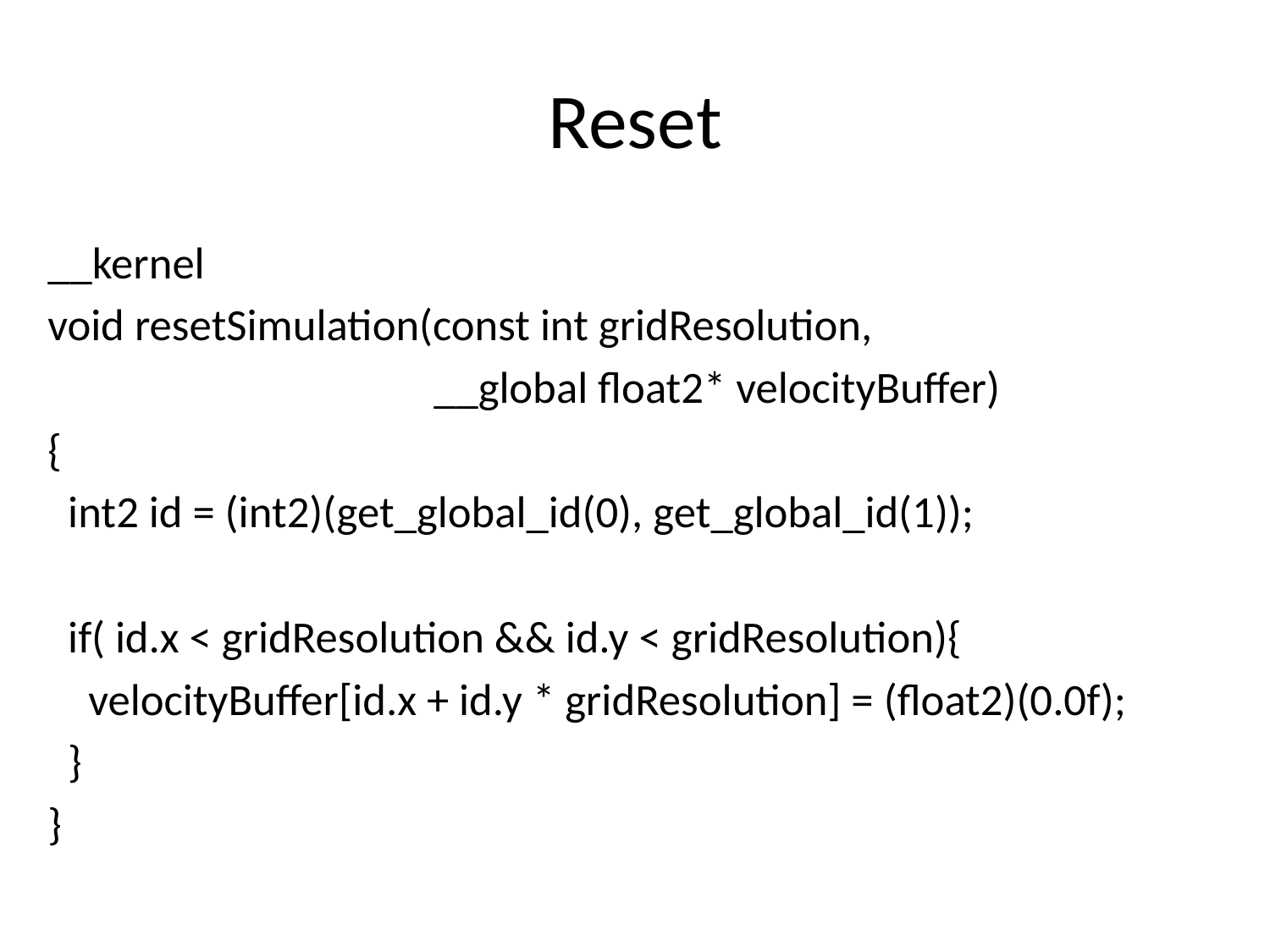

# Reset
__kernel
void resetSimulation(const int gridResolution,
                                      __global float2* velocityBuffer)
{
  int2 id = (int2)(get_global_id(0), get_global_id(1));

  if( id.x < gridResolution && id.y < gridResolution){
    velocityBuffer[id.x + id.y * gridResolution] = (float2)(0.0f);
  }
}